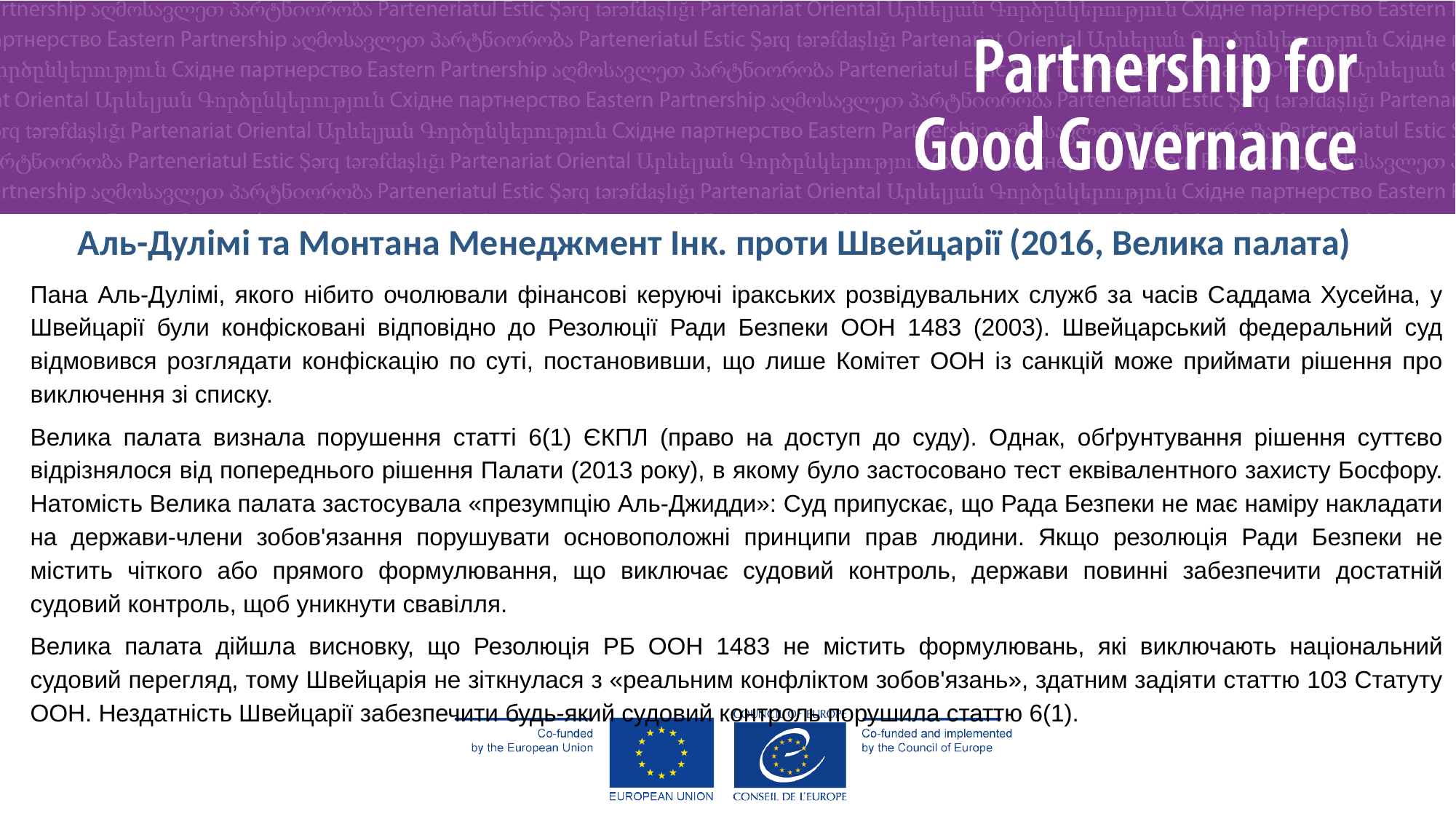

Аль-Дулімі та Монтана Менеджмент Інк. проти Швейцарії (2016, Велика палата)
Пана Аль-Дулімі, якого нібито очолювали фінансові керуючі іракських розвідувальних служб за часів Саддама Хусейна, у Швейцарії були конфісковані відповідно до Резолюції Ради Безпеки ООН 1483 (2003). Швейцарський федеральний суд відмовився розглядати конфіскацію по суті, постановивши, що лише Комітет ООН із санкцій може приймати рішення про виключення зі списку.
Велика палата визнала порушення статті 6(1) ЄКПЛ (право на доступ до суду). Однак, обґрунтування рішення суттєво відрізнялося від попереднього рішення Палати (2013 року), в якому було застосовано тест еквівалентного захисту Босфору. Натомість Велика палата застосувала «презумпцію Аль-Джидди»: Суд припускає, що Рада Безпеки не має наміру накладати на держави-члени зобов'язання порушувати основоположні принципи прав людини. Якщо резолюція Ради Безпеки не містить чіткого або прямого формулювання, що виключає судовий контроль, держави повинні забезпечити достатній судовий контроль, щоб уникнути свавілля.
Велика палата дійшла висновку, що Резолюція РБ ООН 1483 не містить формулювань, які виключають національний судовий перегляд, тому Швейцарія не зіткнулася з «реальним конфліктом зобов'язань», здатним задіяти статтю 103 Статуту ООН. Нездатність Швейцарії забезпечити будь-який судовий контроль порушила статтю 6(1).